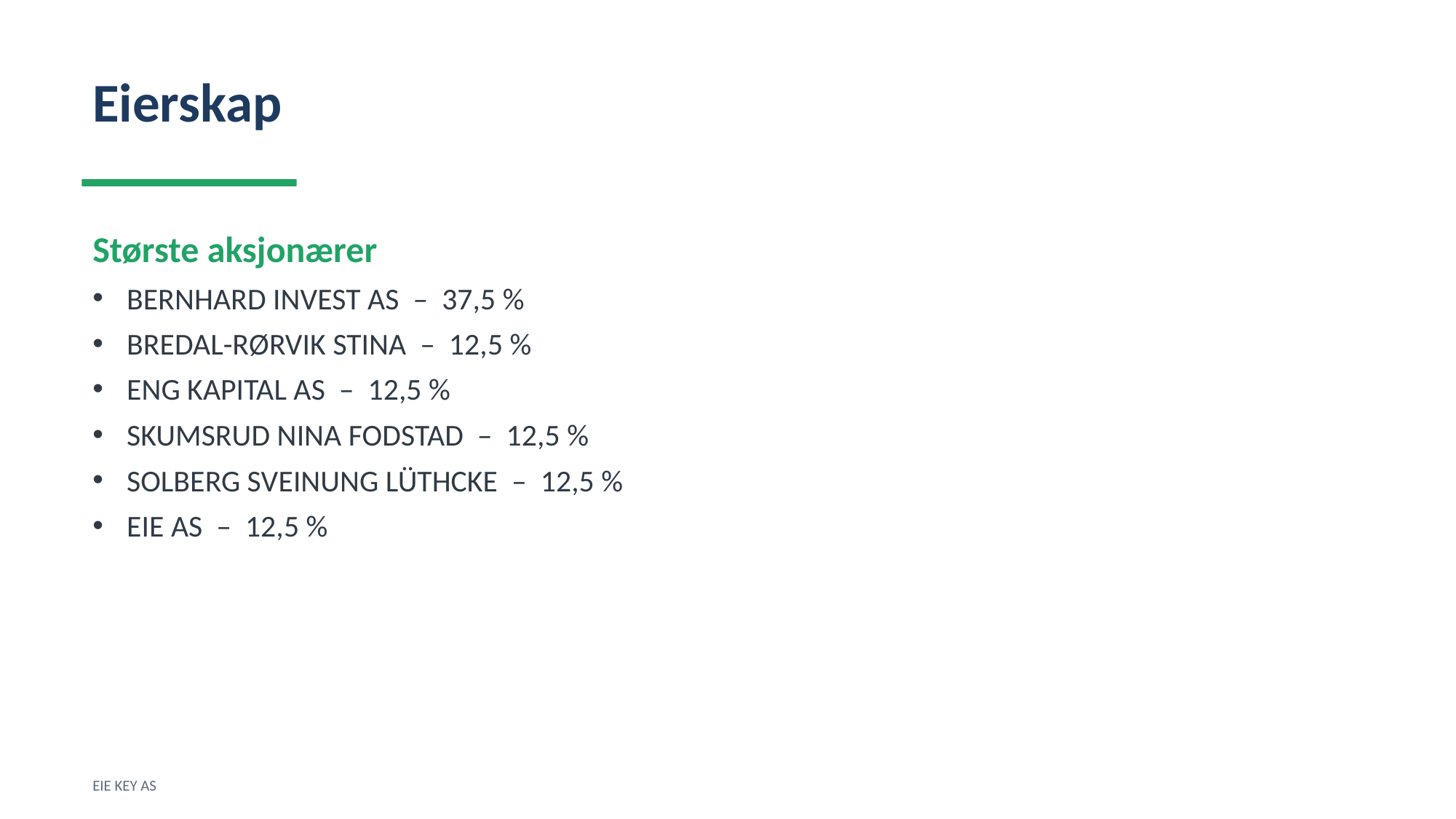

Eierskap

Største aksjonærer
BERNHARD INVEST AS  –  37,5 %
BREDAL-RØRVIK STINA  –  12,5 %
ENG KAPITAL AS  –  12,5 %
SKUMSRUD NINA FODSTAD  –  12,5 %
SOLBERG SVEINUNG LÜTHCKE  –  12,5 %
EIE AS  –  12,5 %
EIE KEY AS